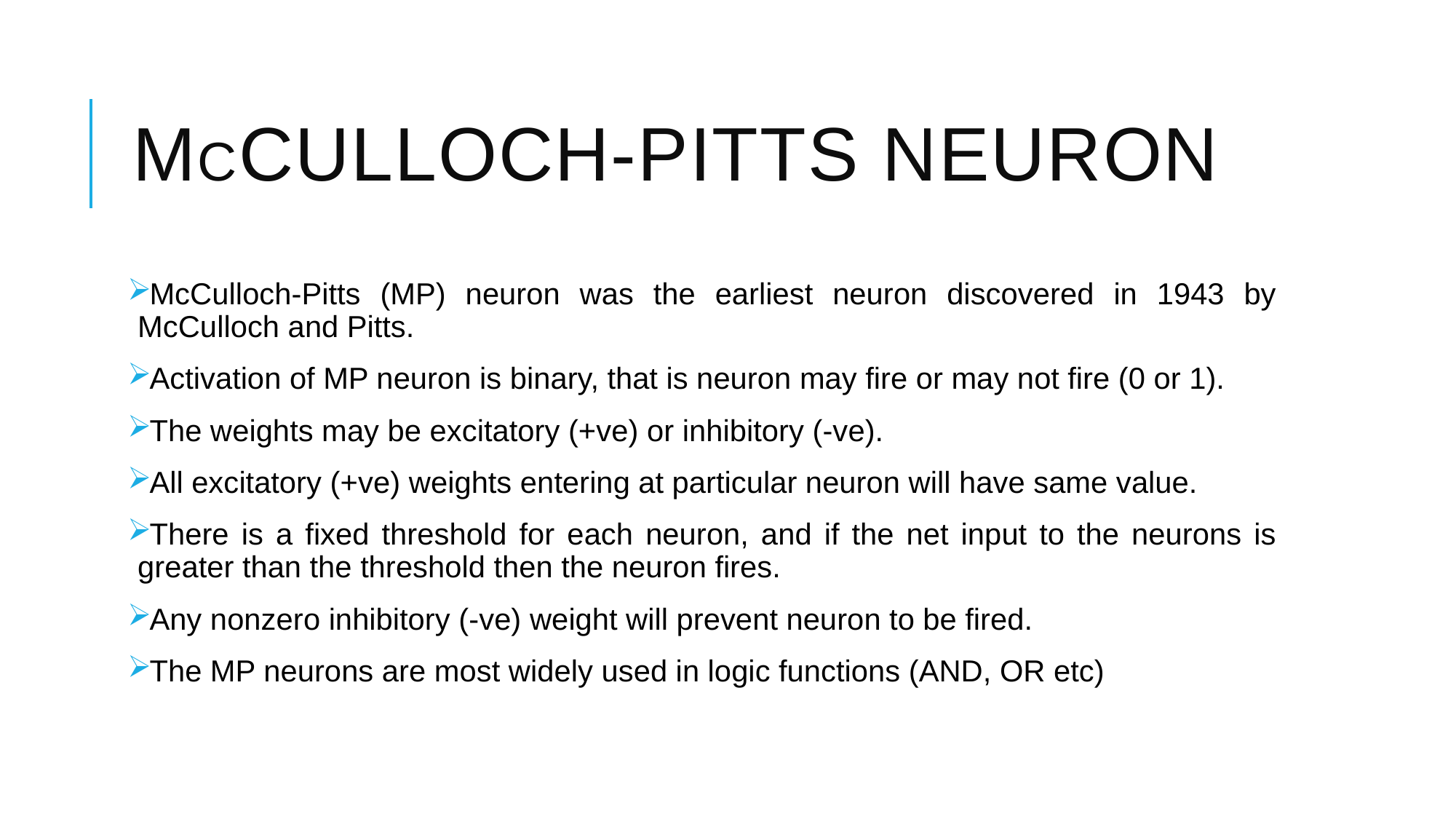

# MCculloch-pitts neuron
McCulloch-Pitts (MP) neuron was the earliest neuron discovered in 1943 by McCulloch and Pitts.
Activation of MP neuron is binary, that is neuron may fire or may not fire (0 or 1).
The weights may be excitatory (+ve) or inhibitory (-ve).
All excitatory (+ve) weights entering at particular neuron will have same value.
There is a fixed threshold for each neuron, and if the net input to the neurons is greater than the threshold then the neuron fires.
Any nonzero inhibitory (-ve) weight will prevent neuron to be fired.
The MP neurons are most widely used in logic functions (AND, OR etc)